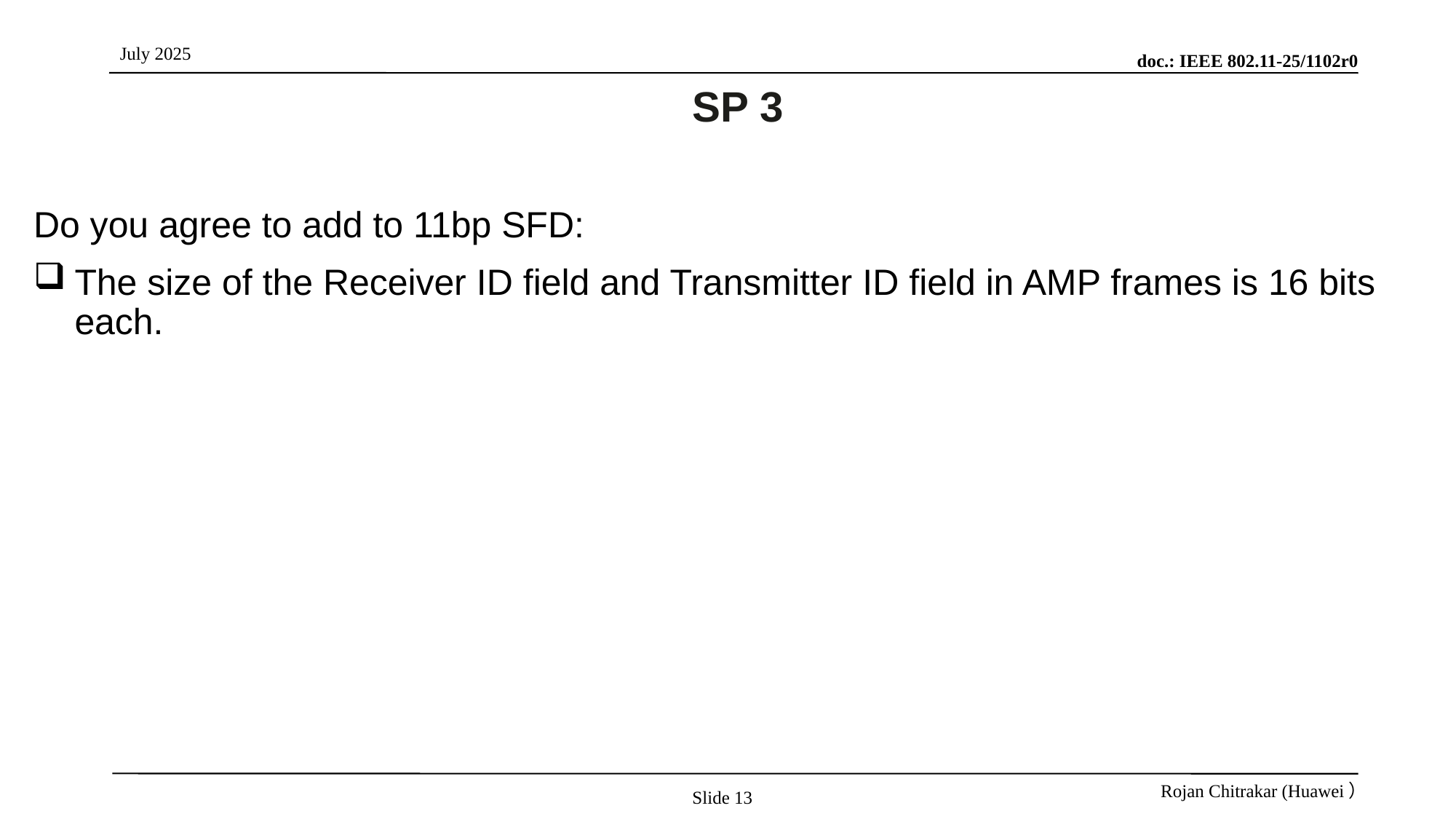

# SP 3
Do you agree to add to 11bp SFD:
The size of the Receiver ID field and Transmitter ID field in AMP frames is 16 bits each.
Slide 13